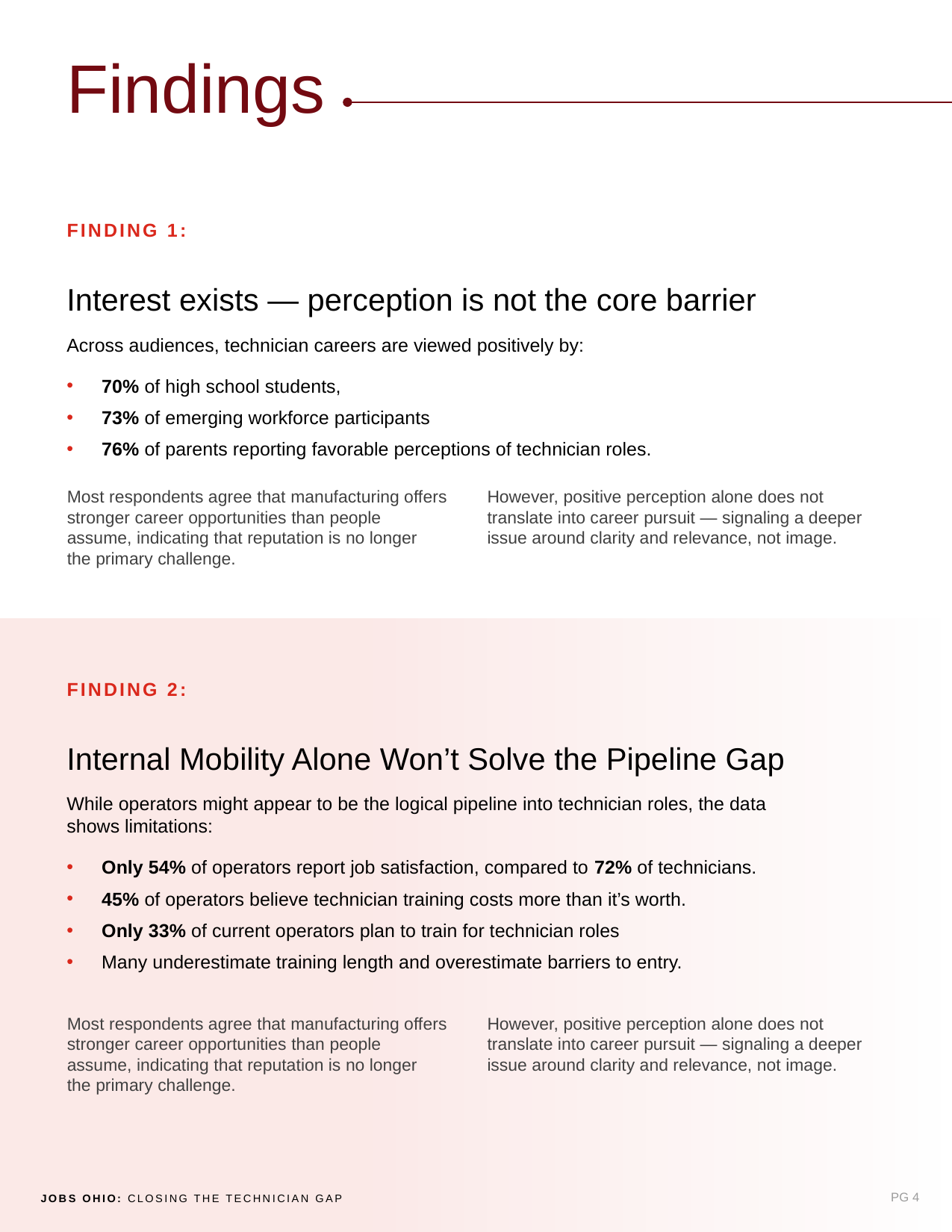

Findings
FINDING 1:
Interest exists — perception is not the core barrier
Across audiences, technician careers are viewed positively by:
70% of high school students,
73% of emerging workforce participants
76% of parents reporting favorable perceptions of technician roles.

Most respondents agree that manufacturing offers stronger career opportunities than people assume, indicating that reputation is no longer
the primary challenge.
However, positive perception alone does not translate into career pursuit — signaling a deeper issue around clarity and relevance, not image.

FINDING 2:
Internal Mobility Alone Won’t Solve the Pipeline Gap
While operators might appear to be the logical pipeline into technician roles, the data
shows limitations:
Only 54% of operators report job satisfaction, compared to 72% of technicians.
45% of operators believe technician training costs more than it’s worth.
Only 33% of current operators plan to train for technician roles
Many underestimate training length and overestimate barriers to entry.

Most respondents agree that manufacturing offers stronger career opportunities than people assume, indicating that reputation is no longer
the primary challenge.
However, positive perception alone does not translate into career pursuit — signaling a deeper issue around clarity and relevance, not image.

PG 4
JOBS OHIO: CLOSING THE TECHNICIAN GAP